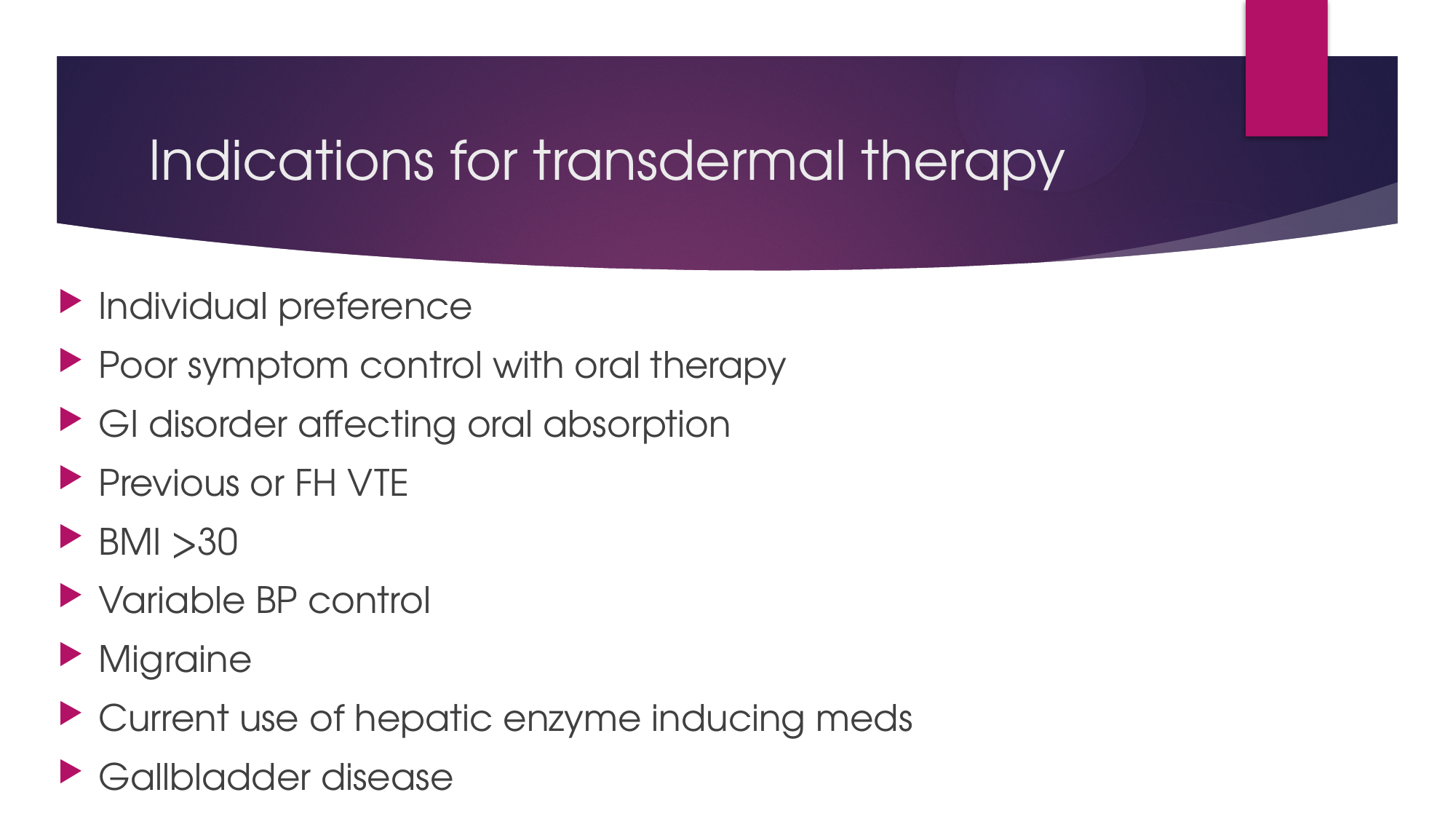

# Indications for transdermal therapy
Individual preference
Poor symptom control with oral therapy
GI disorder affecting oral absorption
Previous or FH VTE
BMI >30
Variable BP control
Migraine
Current use of hepatic enzyme inducing meds
Gallbladder disease